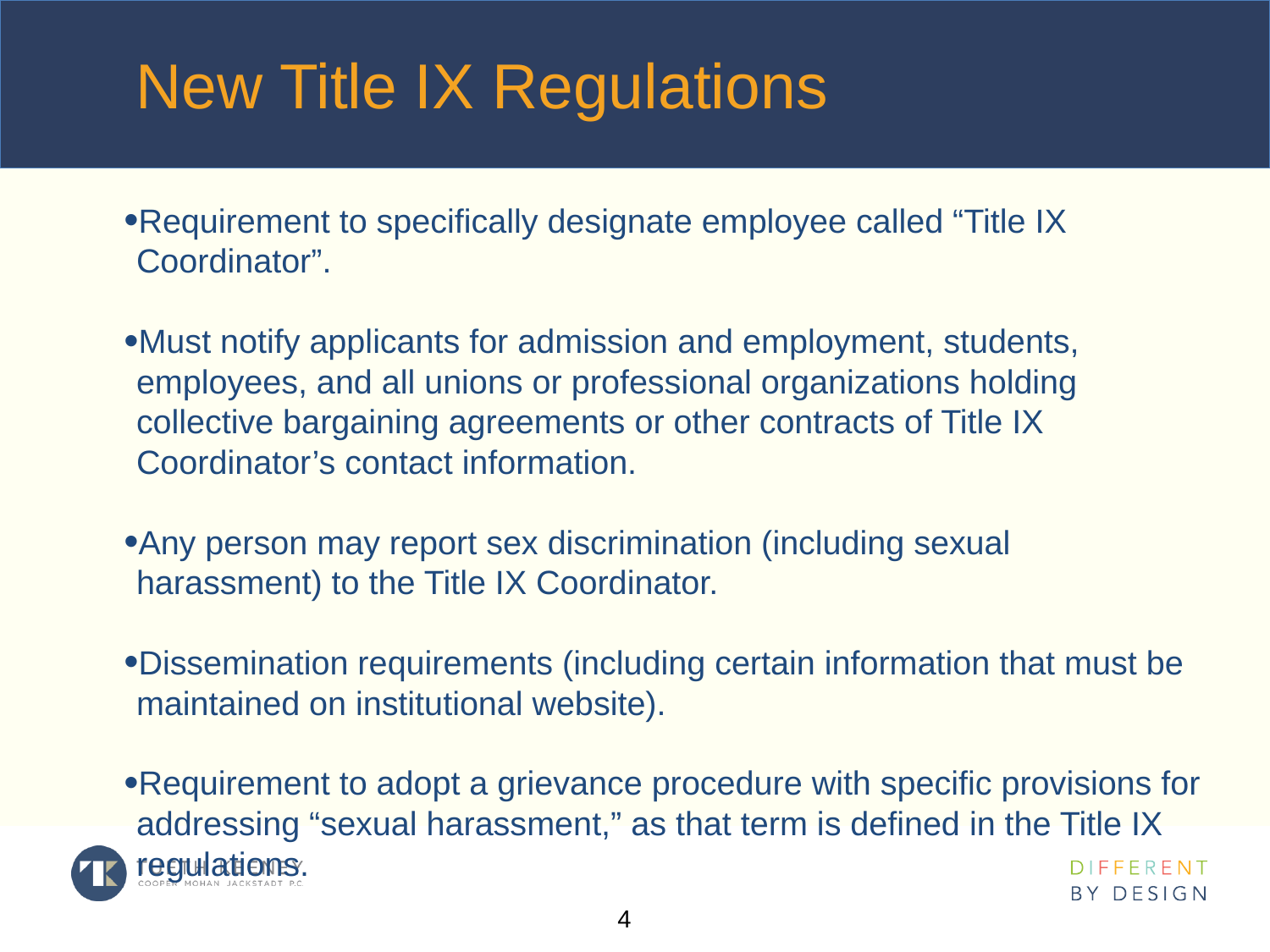

# New Title IX Regulations
Requirement to specifically designate employee called “Title IX Coordinator”.

Must notify applicants for admission and employment, students, employees, and all unions or professional organizations holding collective bargaining agreements or other contracts of Title IX Coordinator’s contact information.

Any person may report sex discrimination (including sexual harassment) to the Title IX Coordinator.

Dissemination requirements (including certain information that must be maintained on institutional website).

Requirement to adopt a grievance procedure with specific provisions for addressing “sexual harassment,” as that term is defined in the Title IX regulations.
4